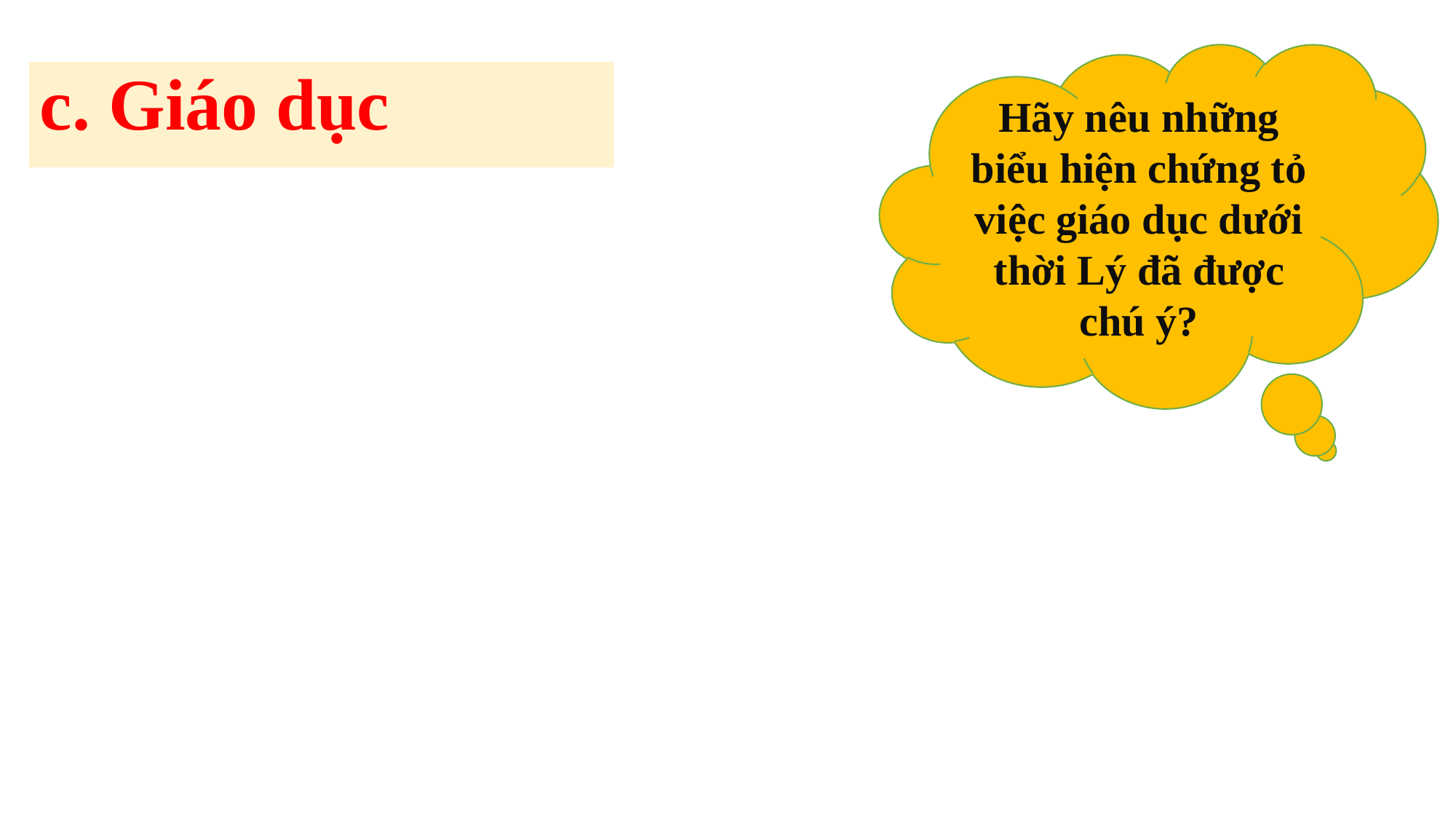

Hãy nêu những biểu hiện chứng tỏ việc giáo dục dưới thời Lý đã được chú ý?
c. Giáo dục